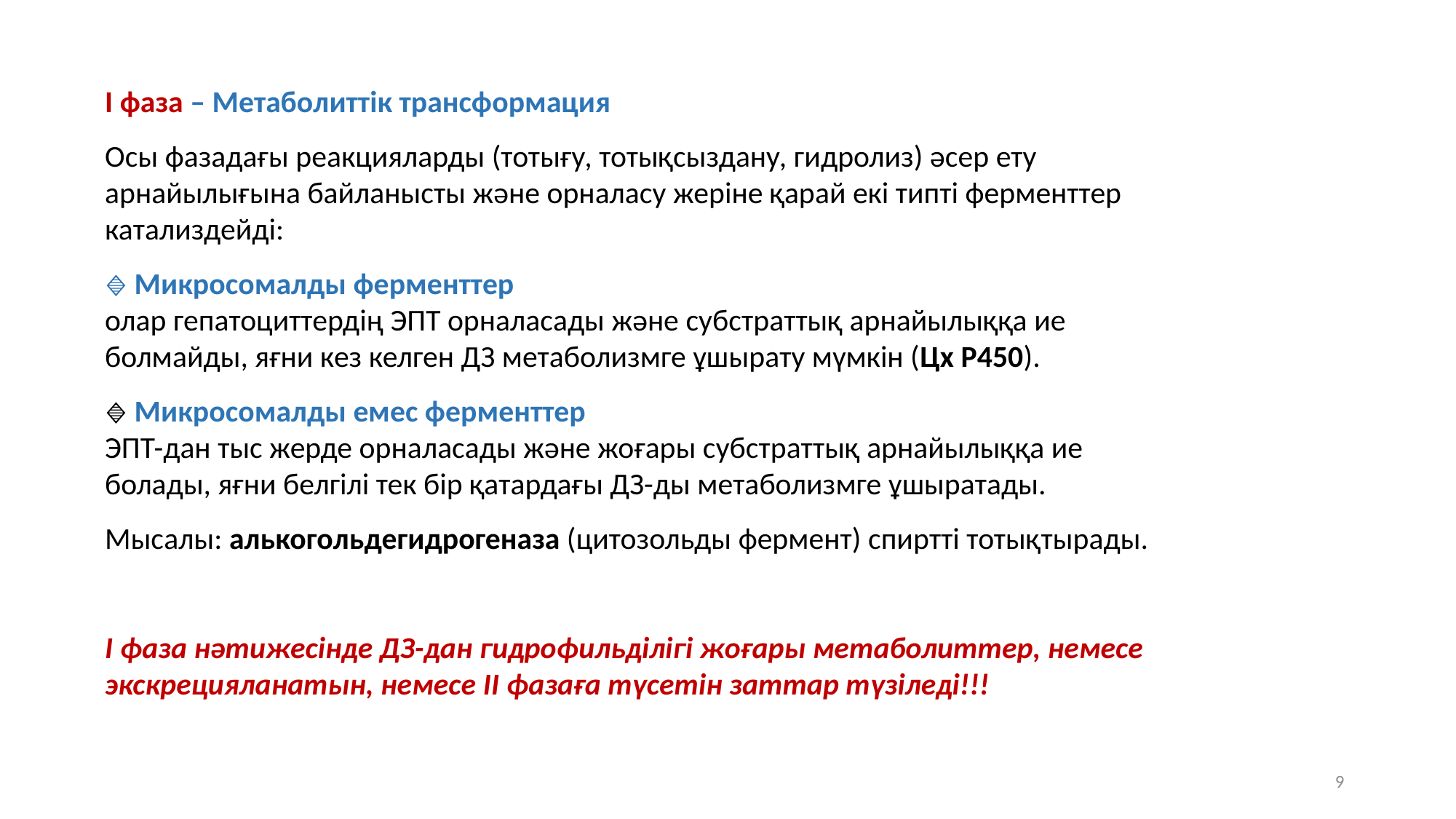

I фаза – Метаболиттік трансформация
Осы фазадағы реакцияларды (тотығу, тотықсыздану, гидролиз) әсер ету арнайылығына байланысты және орналасу жеріне қарай екі типті ферменттер катализдейді:
🔹 Микросомалды ферменттер
олар гепатоциттердің ЭПТ орналасады және субстраттық арнайылыққа ие болмайды, яғни кез келген ДЗ метаболизмге ұшырату мүмкін (Цх P450).
🔹 Микросомалды емес ферменттер
ЭПТ-дан тыс жерде орналасады және жоғары субстраттық арнайылыққа ие болады, яғни белгілі тек бір қатардағы ДЗ-ды метаболизмге ұшыратады.
Мысалы: алькогольдегидрогеназа (цитозольды фермент) спиртті тотықтырады.

I фаза нәтижесінде ДЗ-дан гидрофильділігі жоғары метаболиттер, немесе экскрецияланатын, немесе II фазаға түсетін заттар түзіледі!!!
9